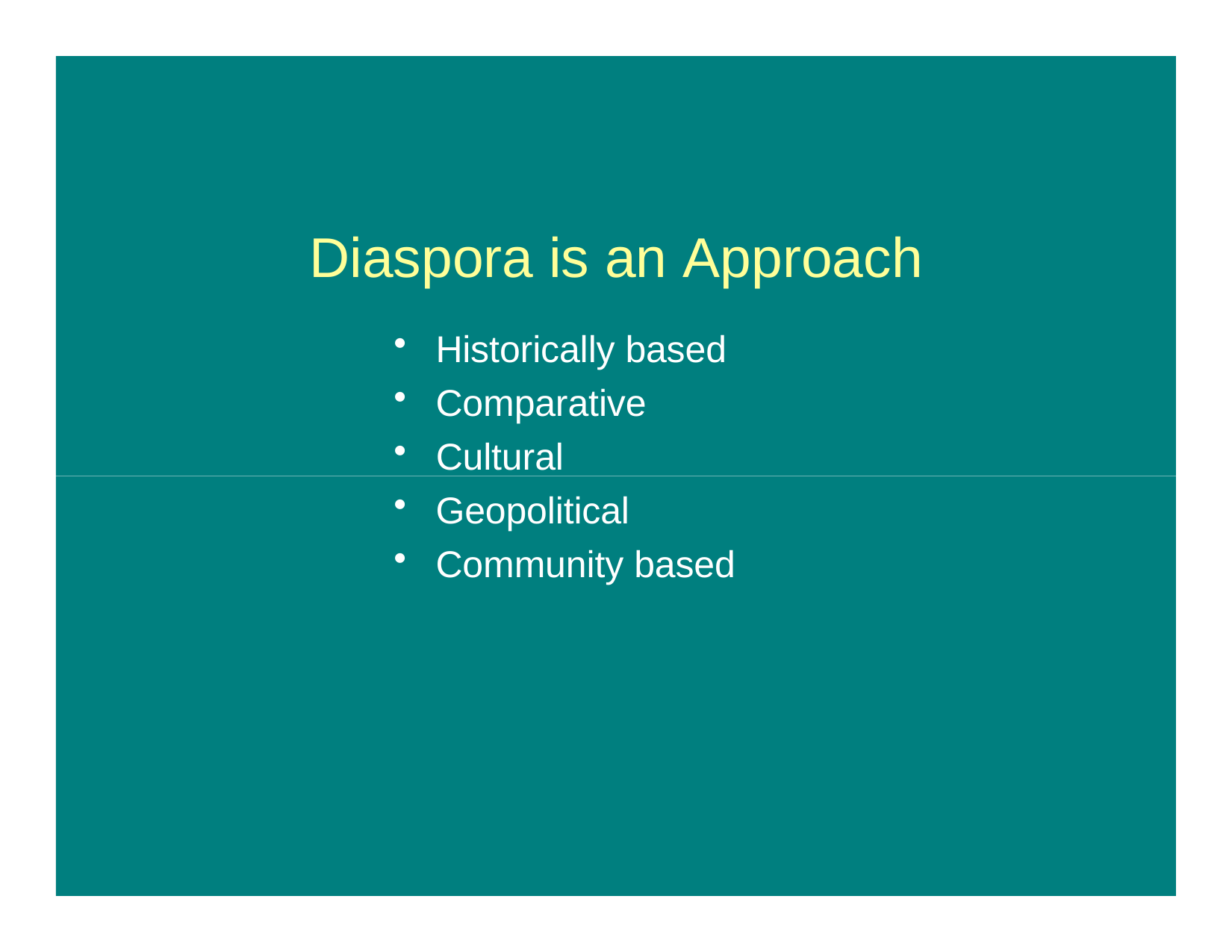

# Diaspora is an Approach
Historically based
Comparative
Cultural
Geopolitical
Community based